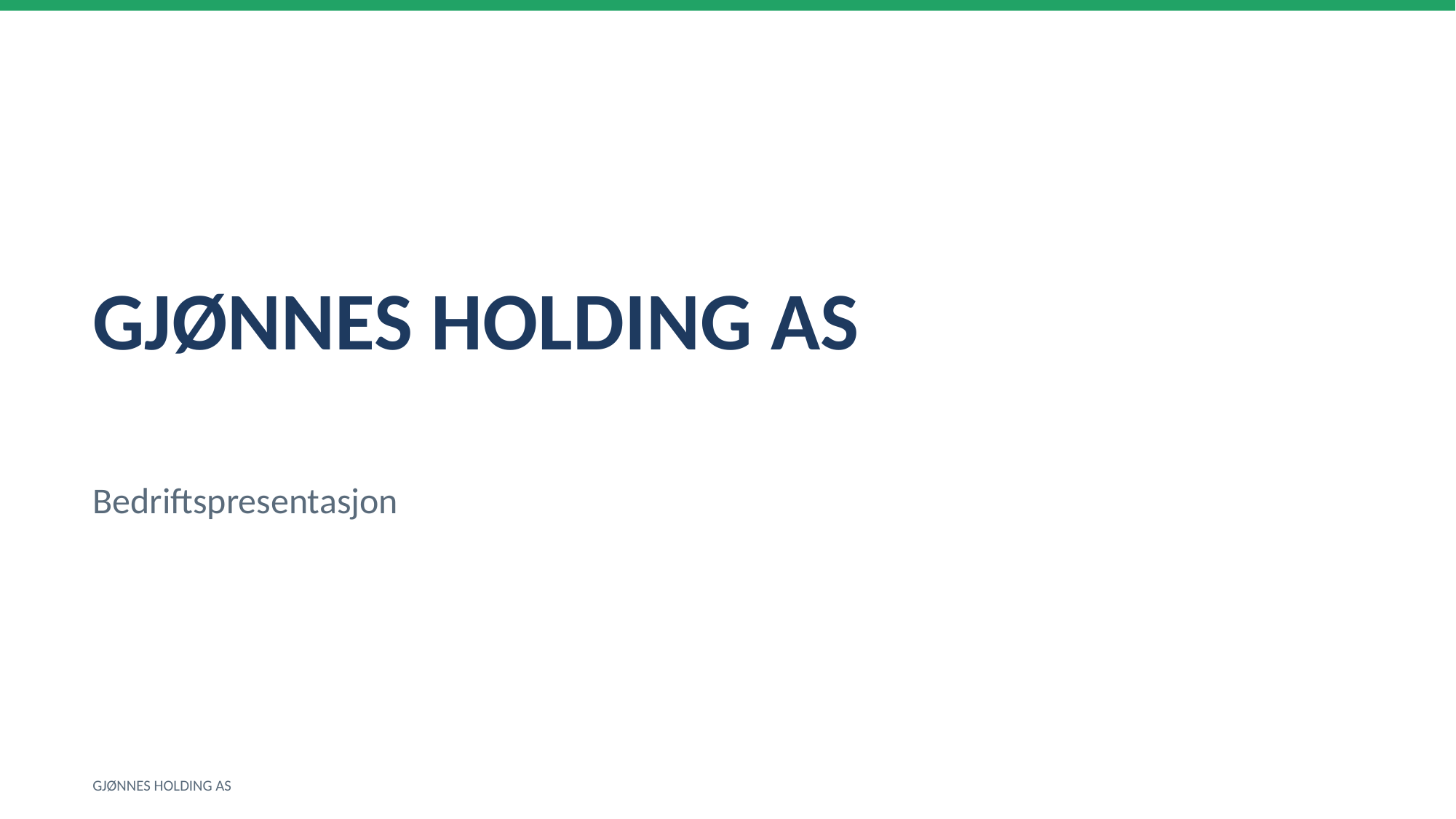

GJØNNES HOLDING AS
Bedriftspresentasjon
GJØNNES HOLDING AS